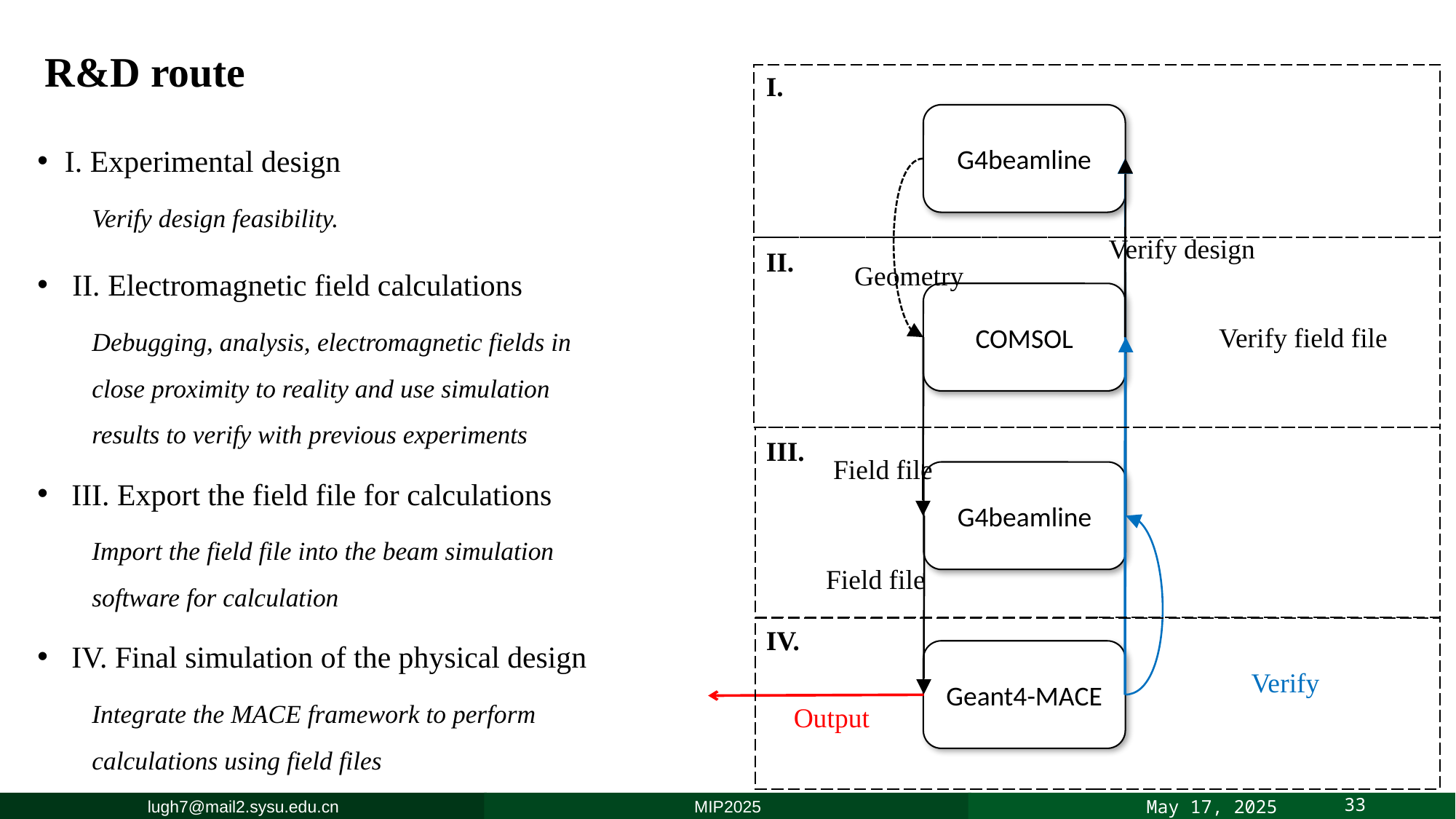

# R&D route
I.

G4beamline
I. Experimental design
Verify design feasibility.
 II. Electromagnetic field calculations
Debugging, analysis, electromagnetic fields in close proximity to reality and use simulation results to verify with previous experiments
III. Export the field file for calculations
Import the field file into the beam simulation software for calculation
IV. Final simulation of the physical design
Integrate the MACE framework to perform calculations using field files

Verify design

II.
Geometry
COMSOL
Verify field file

III.
Field file
G4beamline
Field file

IV.
Geant4-MACE
Verify
Output